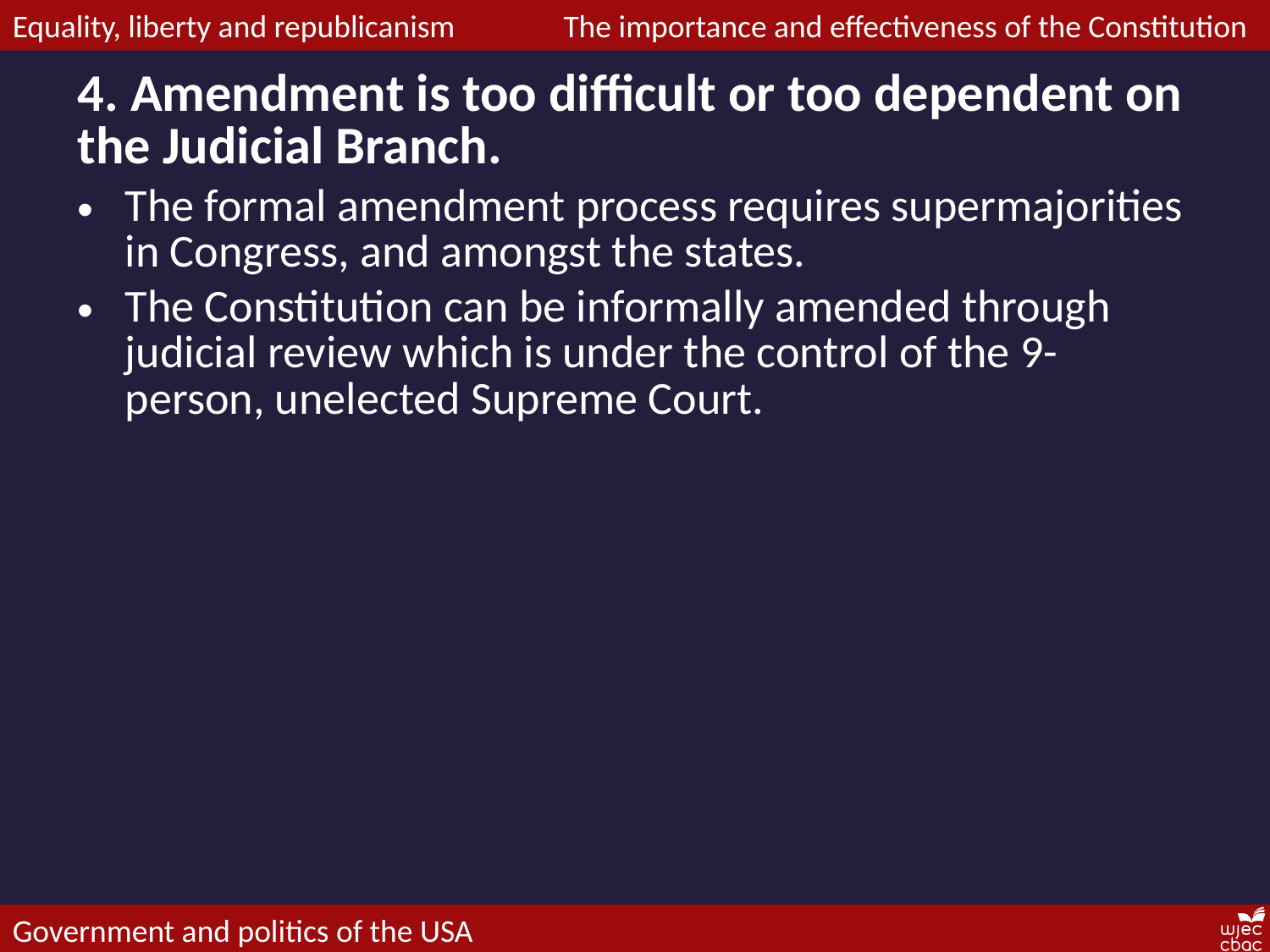

4. Amendment is too difficult or too dependent on the Judicial Branch.
The formal amendment process requires supermajorities in Congress, and amongst the states.
The Constitution can be informally amended through judicial review which is under the control of the 9-person, unelected Supreme Court.